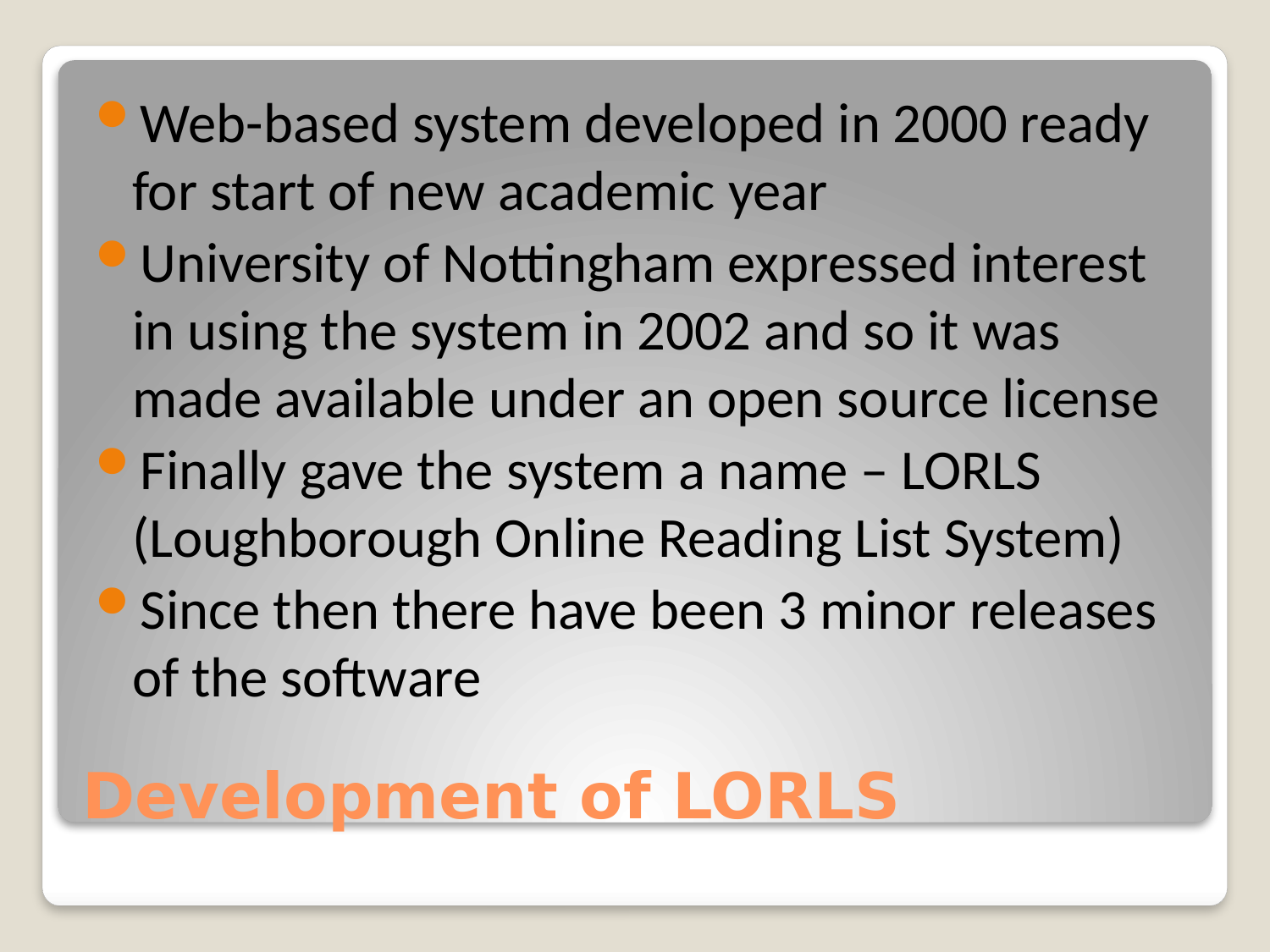

Web-based system developed in 2000 ready for start of new academic year
University of Nottingham expressed interest in using the system in 2002 and so it was made available under an open source license
Finally gave the system a name – LORLS (Loughborough Online Reading List System)
Since then there have been 3 minor releases of the software
# Development of LORLS